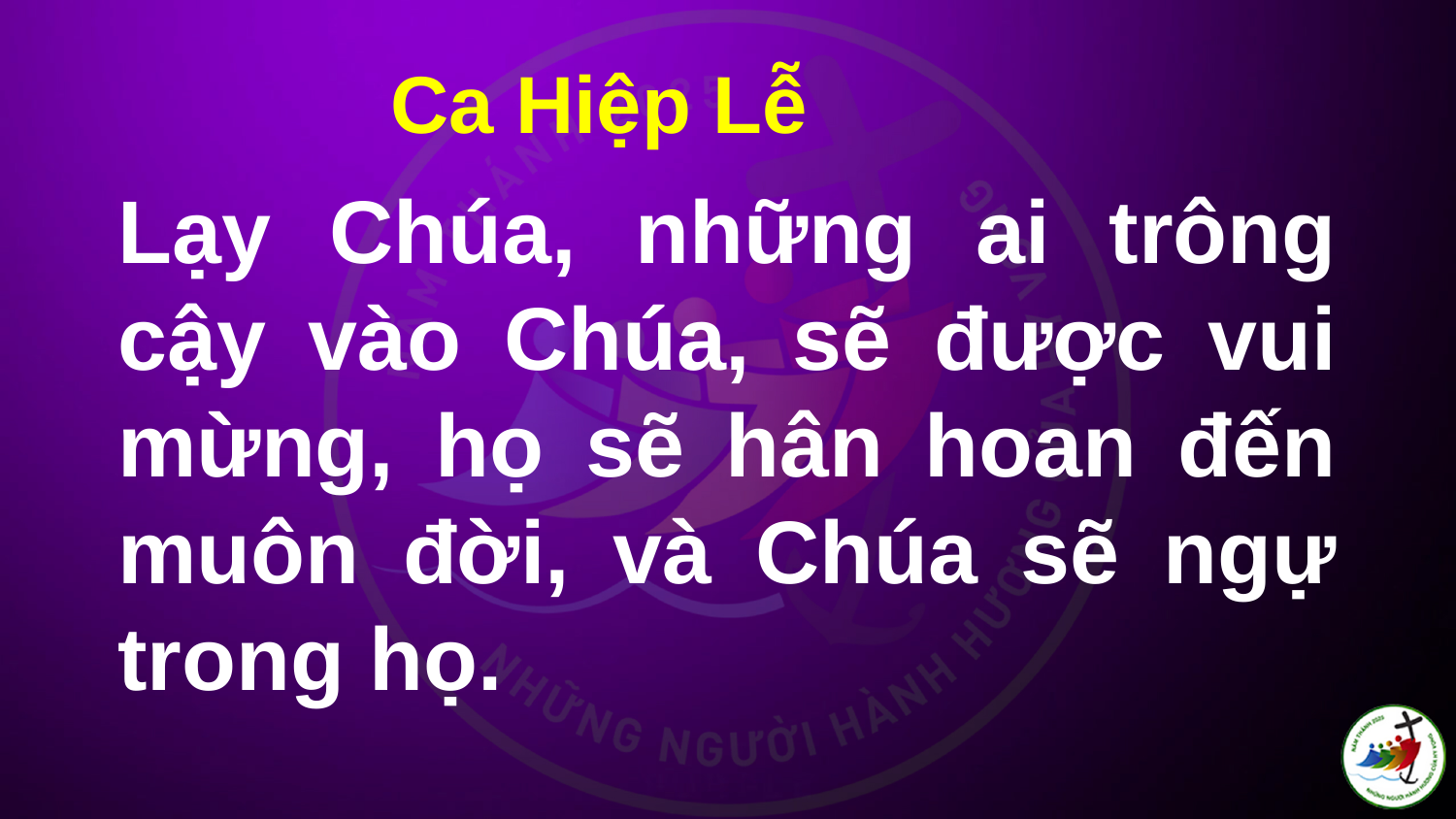

Ca Hiệp Lễ
# Lạy Chúa, những ai trông cậy vào Chúa, sẽ được vui mừng, họ sẽ hân hoan đến muôn đời, và Chúa sẽ ngự trong họ.